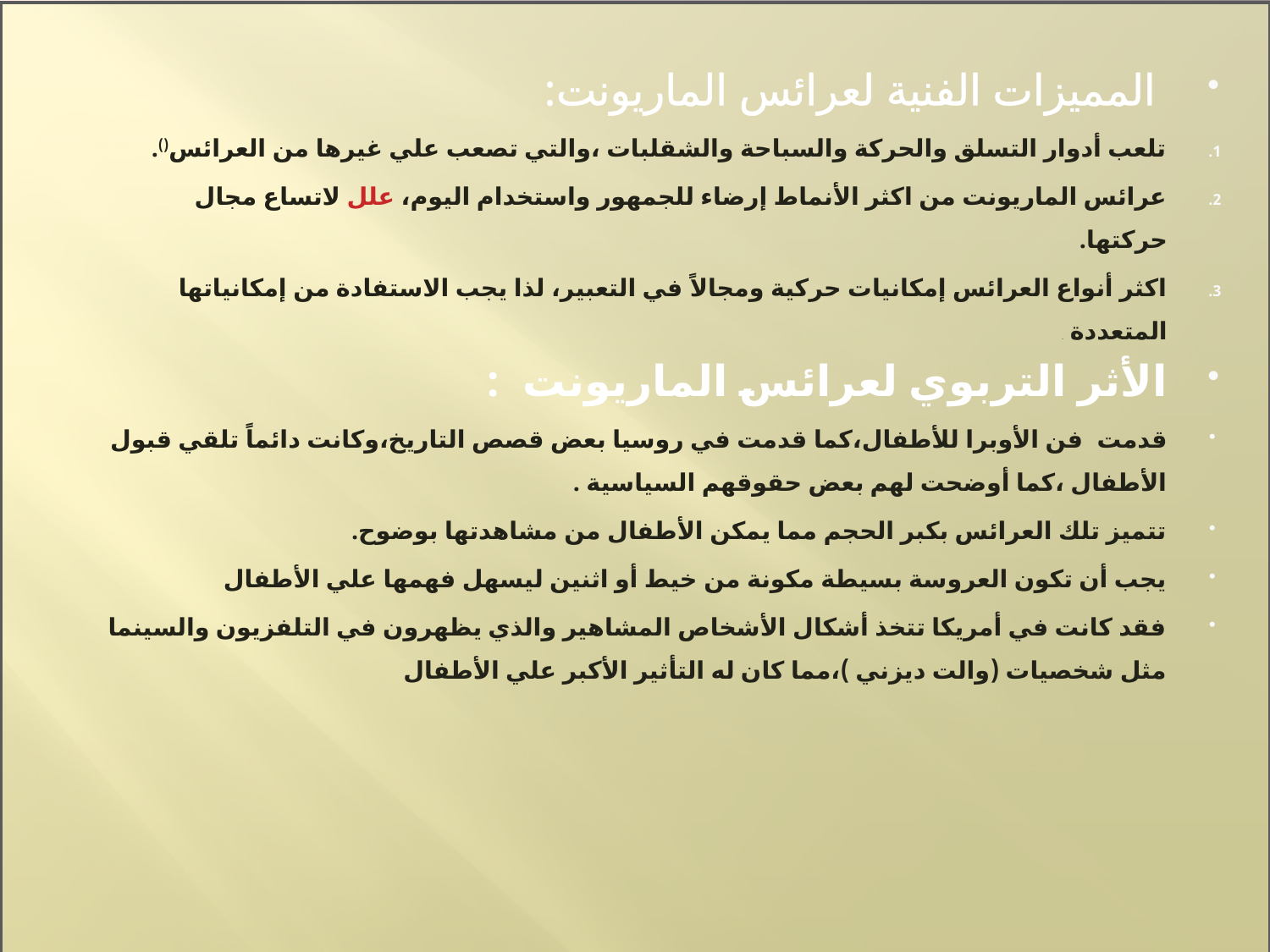

المميزات الفنية لعرائس الماريونت:
تلعب أدوار التسلق والحركة والسباحة والشقلبات ،والتي تصعب علي غيرها من العرائس().
عرائس الماريونت من اكثر الأنماط إرضاء للجمهور واستخدام اليوم، علل لاتساع مجال حركتها.
اكثر أنواع العرائس إمكانيات حركية ومجالاً في التعبير، لذا يجب الاستفادة من إمكانياتها المتعددة .
الأثر التربوي لعرائس الماريونت  :
قدمت  فن الأوبرا للأطفال،كما قدمت في روسيا بعض قصص التاريخ،وكانت دائماً تلقي قبول الأطفال ،كما أوضحت لهم بعض حقوقهم السياسية .
تتميز تلك العرائس بكبر الحجم مما يمكن الأطفال من مشاهدتها بوضوح.
يجب أن تكون العروسة بسيطة مكونة من خيط أو اثنين ليسهل فهمها علي الأطفال
فقد كانت في أمريكا تتخذ أشكال الأشخاص المشاهير والذي يظهرون في التلفزيون والسينما مثل شخصيات (والت ديزني )،مما كان له التأثير الأكبر علي الأطفال